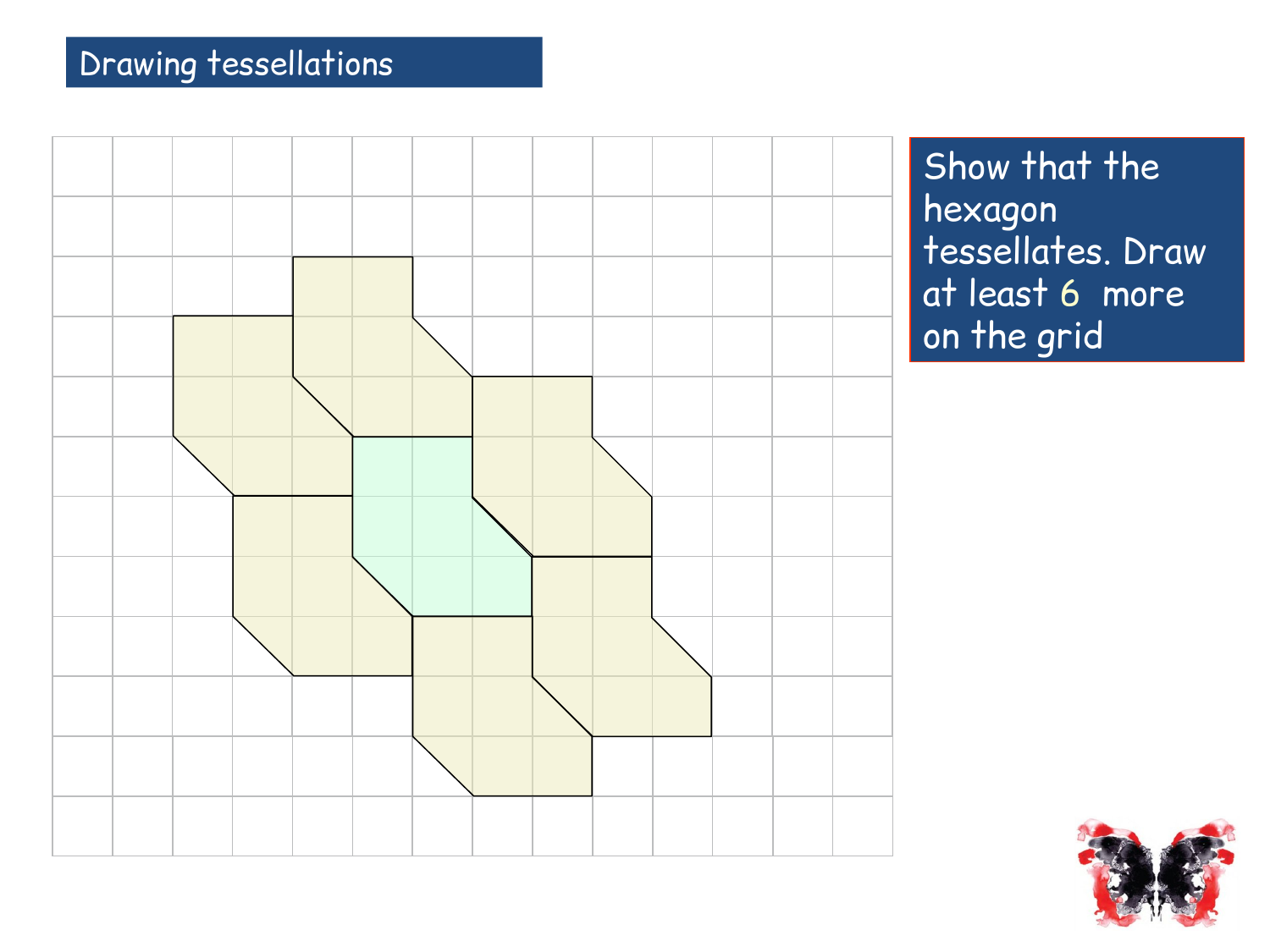

Drawing tessellations

Show that the hexagon tessellates. Draw at least 6  more on the grid